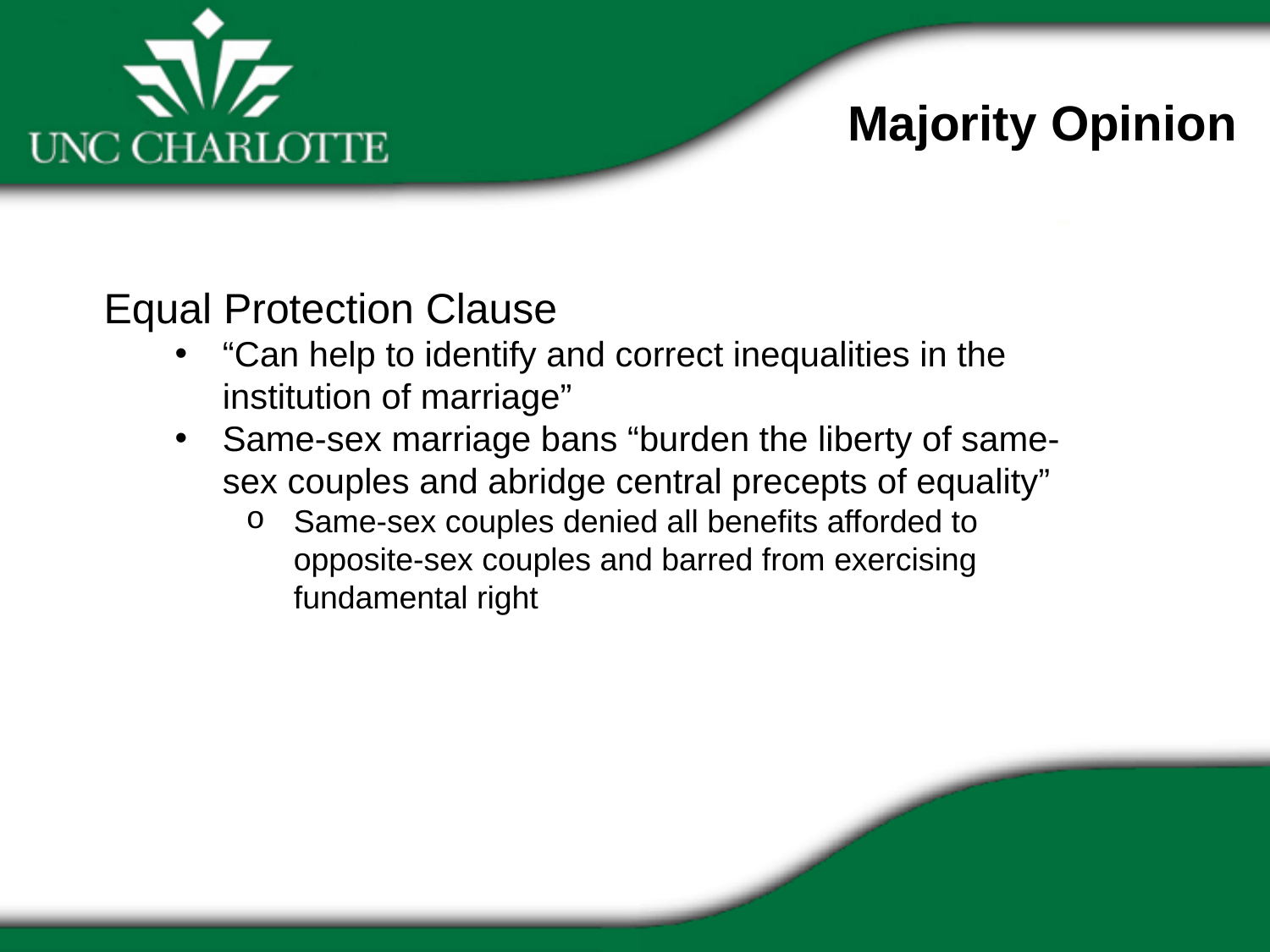

Majority Opinion
Equal Protection Clause
“Can help to identify and correct inequalities in the institution of marriage”
Same-sex marriage bans “burden the liberty of same-sex couples and abridge central precepts of equality”
Same-sex couples denied all benefits afforded to opposite-sex couples and barred from exercising fundamental right